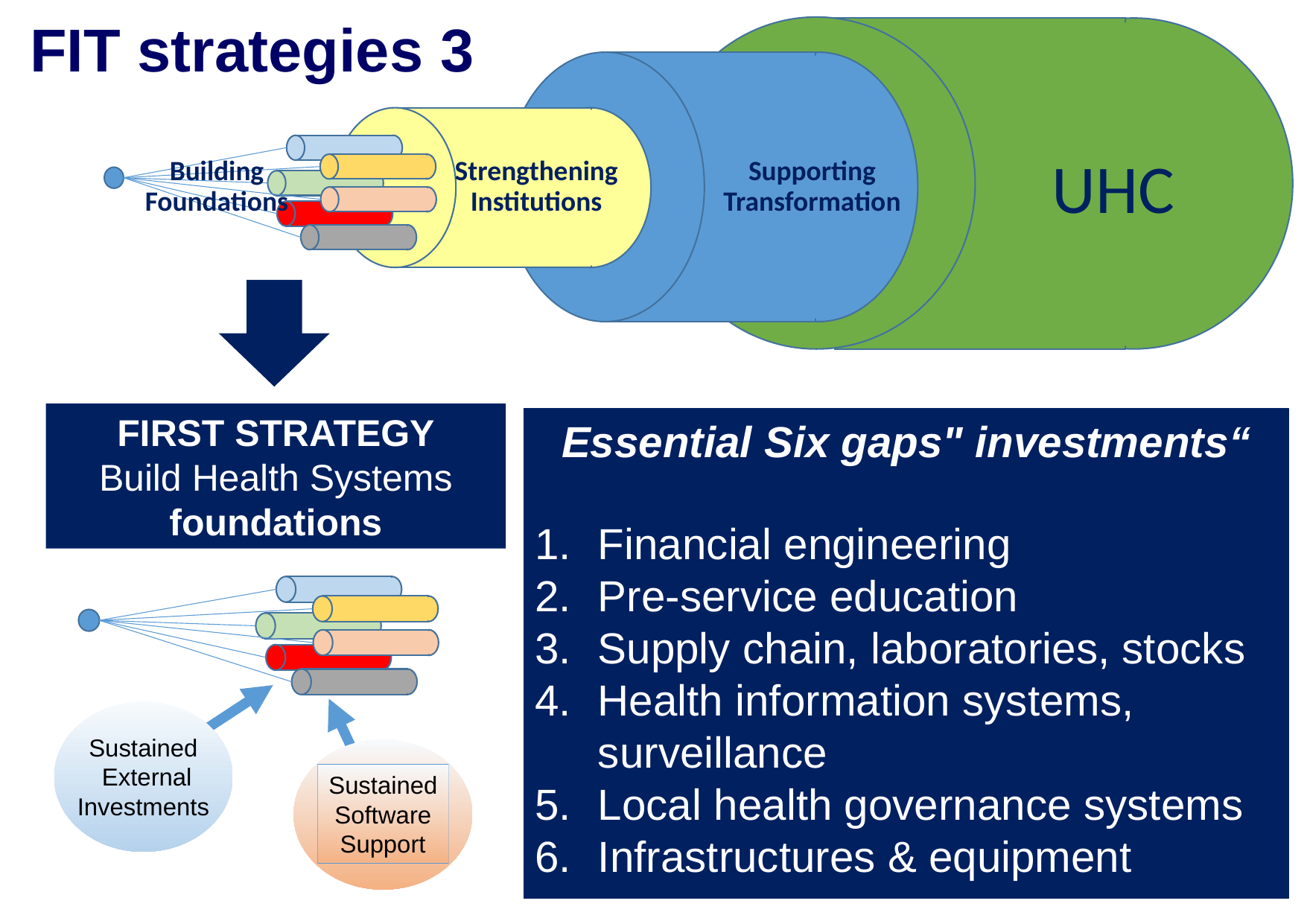

3 FIT strategies

UHC

Building
Foundations
Strengthening
Institutions
Supporting
Transformation

FIRST STRATEGY
Build Health Systems foundations
“Essential Six gaps" investments

Financial engineering
Pre-service education
Supply chain, laboratories, stocks
Health information systems, surveillance
Local health governance systems
Infrastructures & equipment

Sustained
External
Investments

Sustained
Software
Support